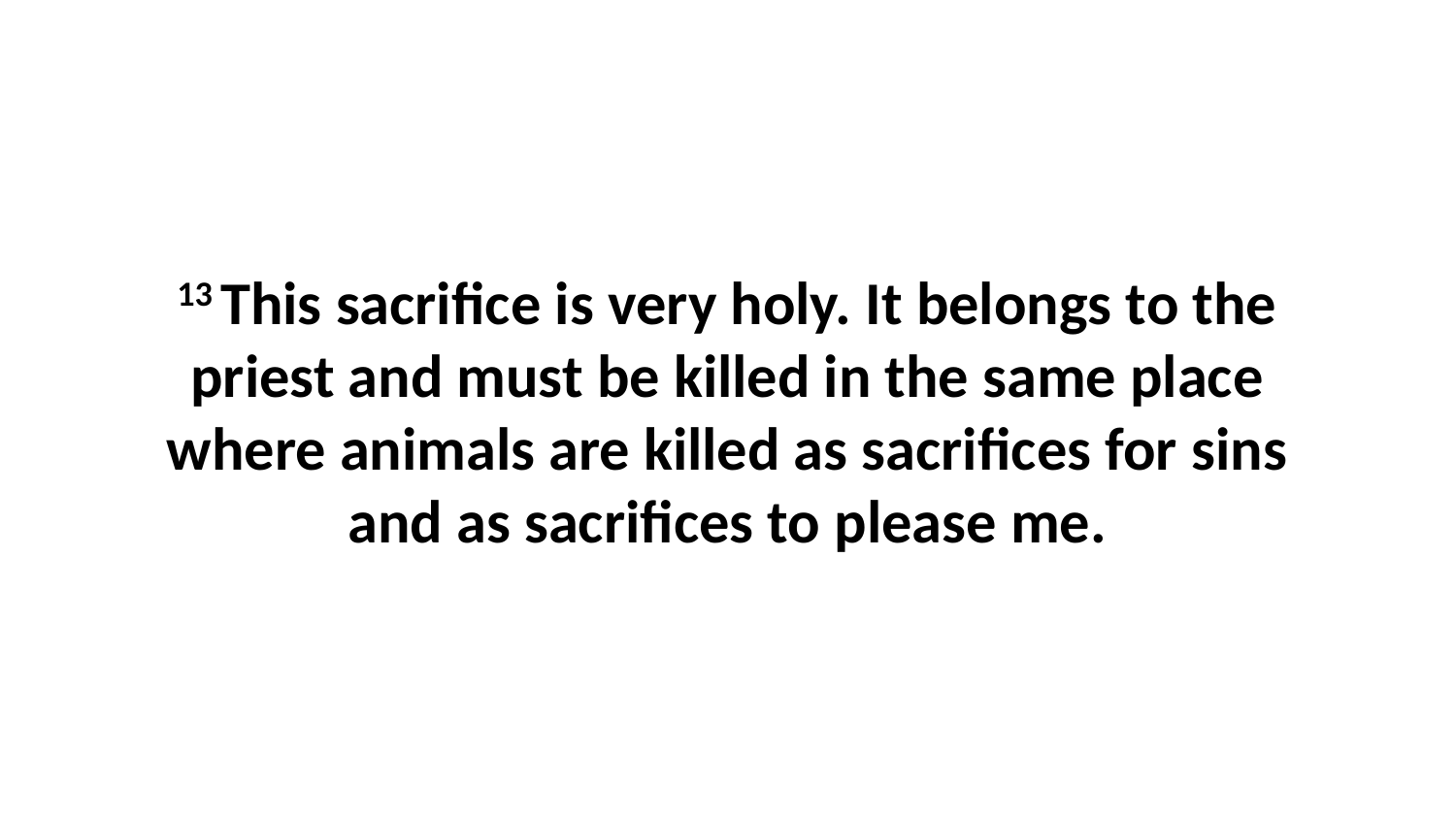

13 This sacrifice is very holy. It belongs to the priest and must be killed in the same place where animals are killed as sacrifices for sins and as sacrifices to please me.